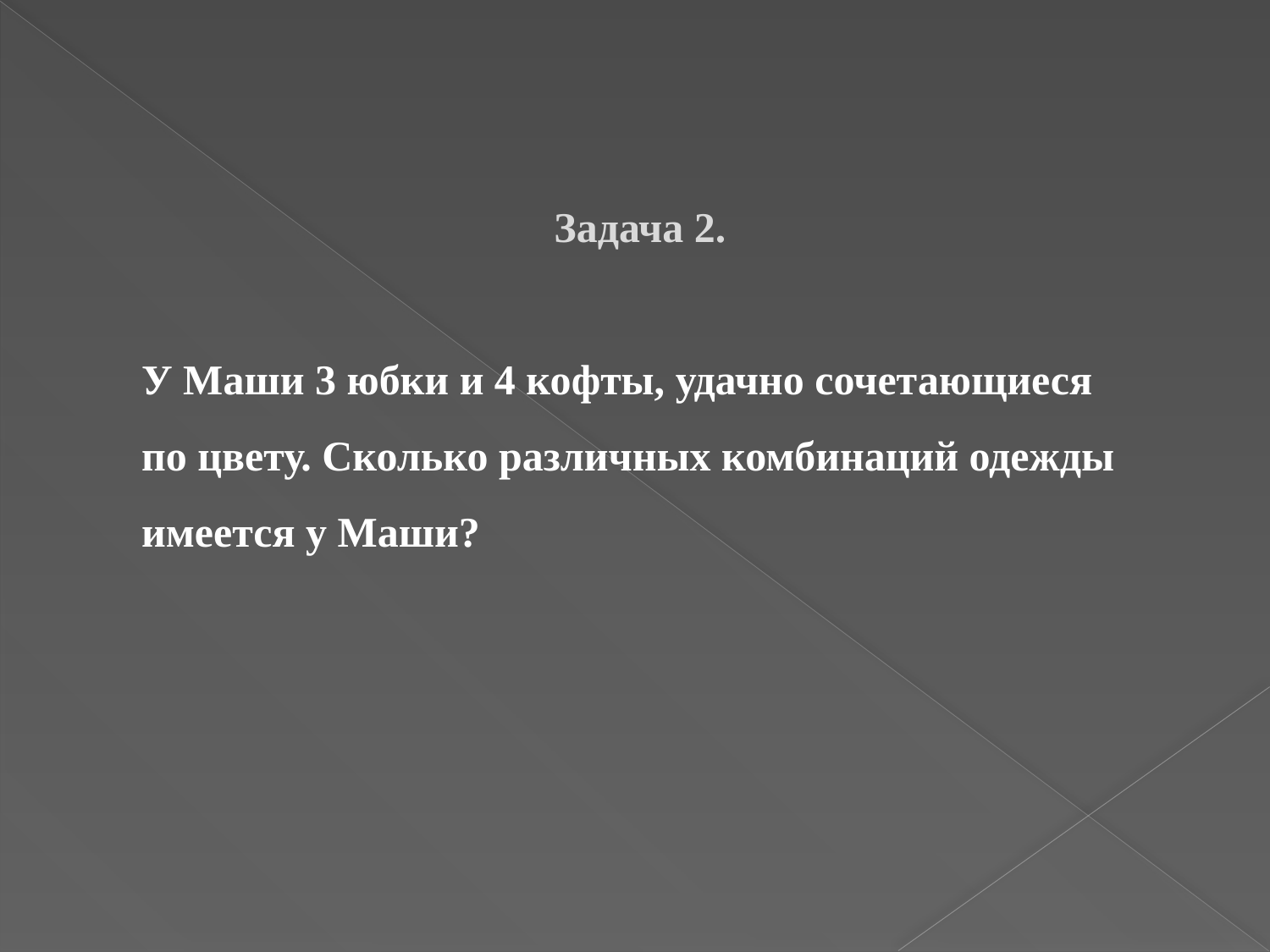

Задача 2.

У Маши 3 юбки и 4 кофты, удачно сочетающиеся по цвету. Сколько различных комбинаций одежды имеется у Маши?